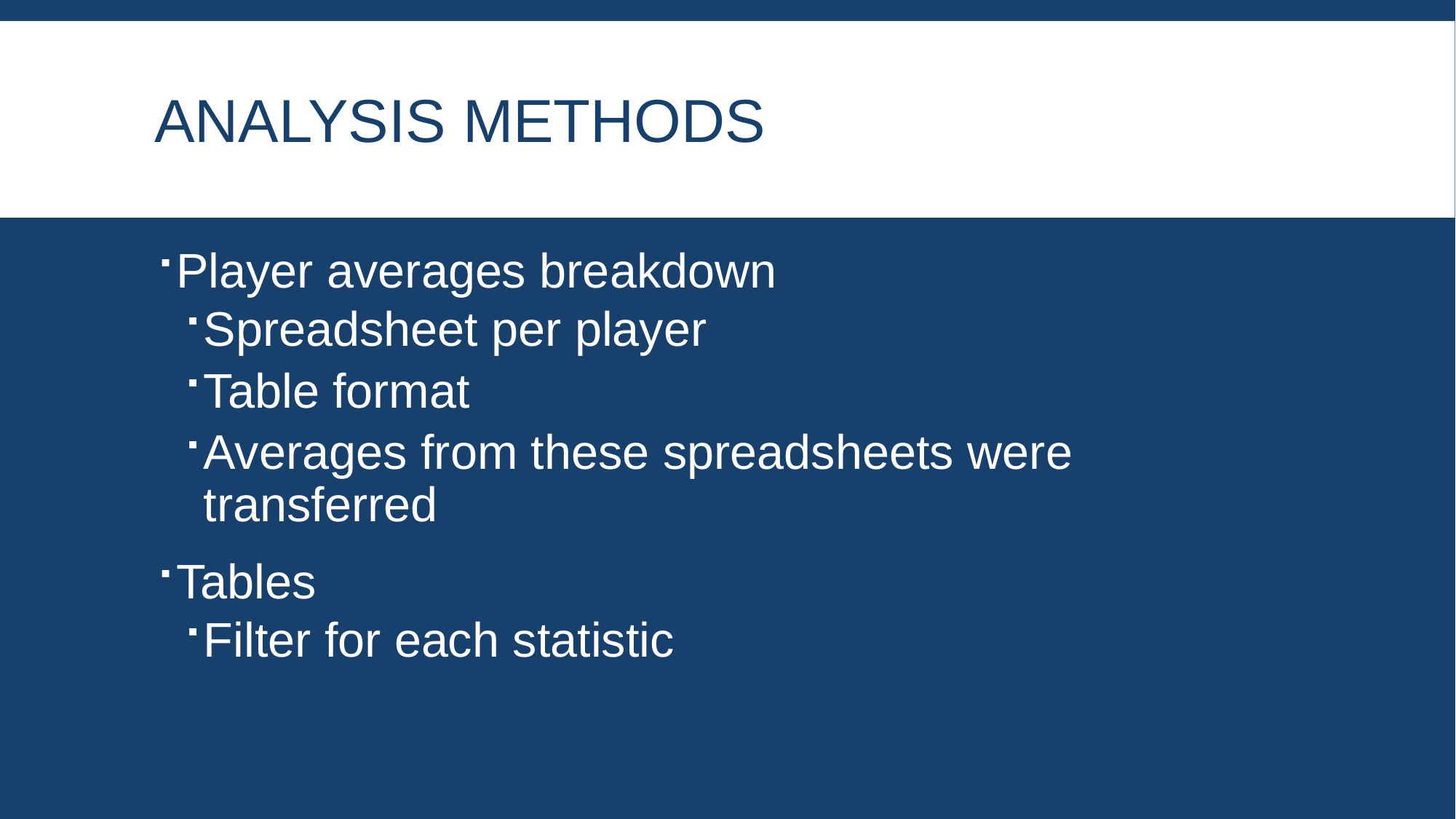

# Analysis methods
Player averages breakdown
Spreadsheet per player
Table format
Averages from these spreadsheets were transferred
Tables
Filter for each statistic